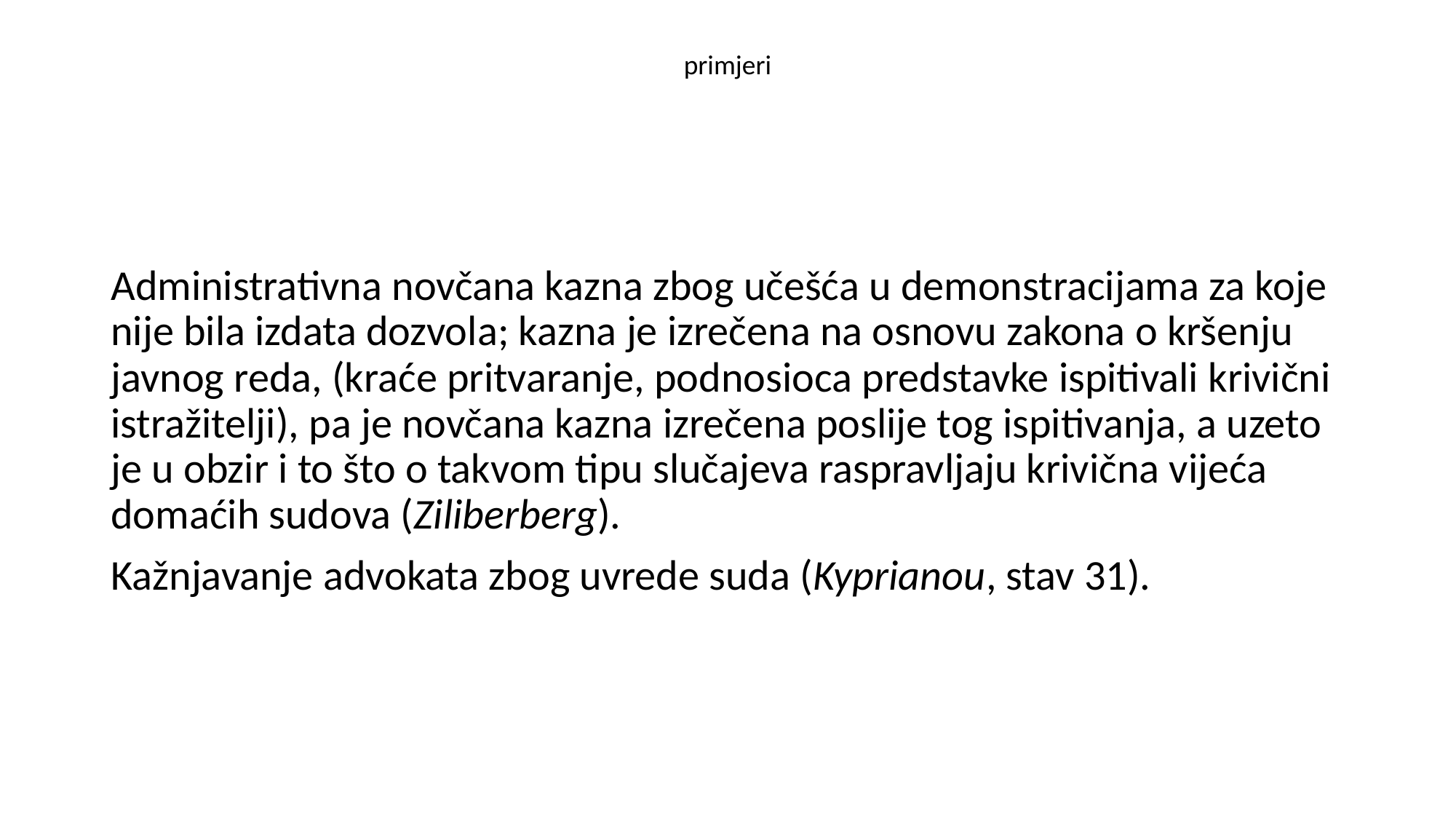

# primjeri

Administrativna novčana kazna zbog učešća u demonstracijama za koje nije bila izdata dozvola; kazna je izrečena na osnovu zakona o kršenju javnog reda, (kraće pritvaranje, podnosioca predstavke ispitivali krivični istražitelji), pa je novčana kazna izrečena poslije tog ispitivanja, a uzeto je u obzir i to što o takvom tipu slučajeva raspravljaju krivična vijeća domaćih sudova (Ziliberberg).
Kažnjavanje advokata zbog uvrede suda (Kyprianou, stav 31).